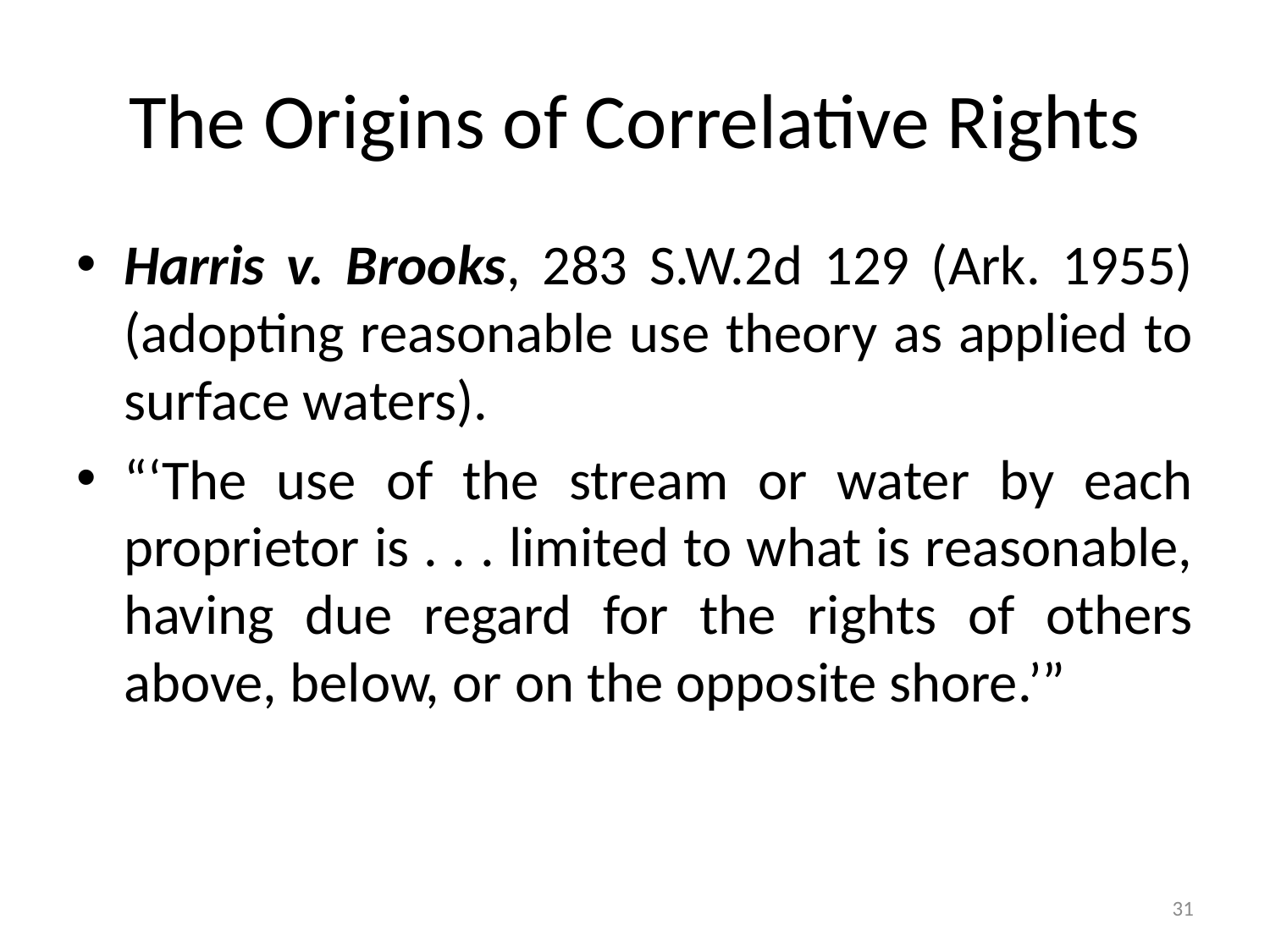

# The Origins of Correlative Rights
Harris v. Brooks, 283 S.W.2d 129 (Ark. 1955) (adopting reasonable use theory as applied to surface waters).
“‘The use of the stream or water by each proprietor is . . . limited to what is reasonable, having due regard for the rights of others above, below, or on the opposite shore.’”

31